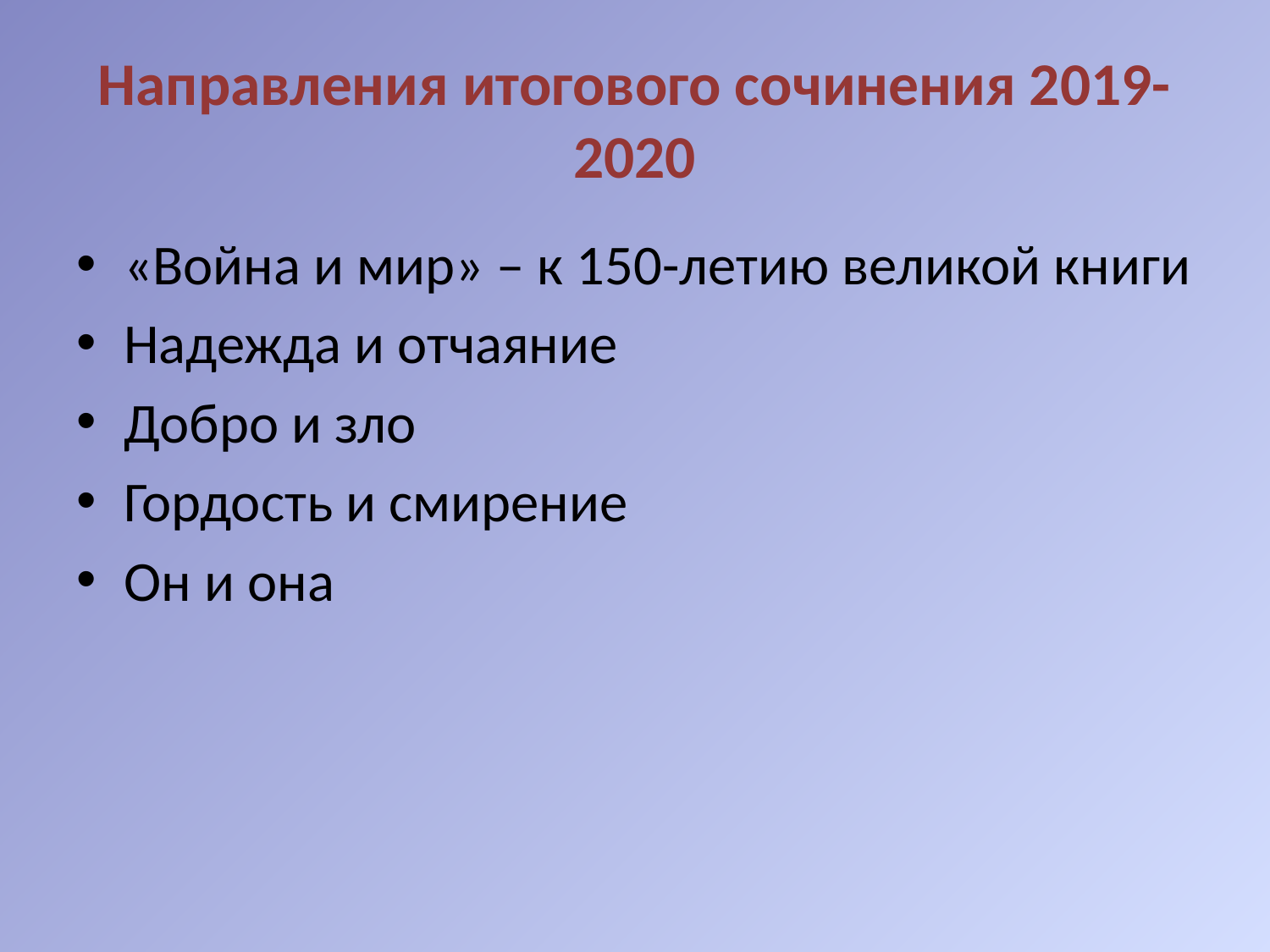

# Направления итогового сочинения 2019-2020
«Война и мир» – к 150-летию великой книги
Надежда и отчаяние
Добро и зло
Гордость и смирение
Он и она